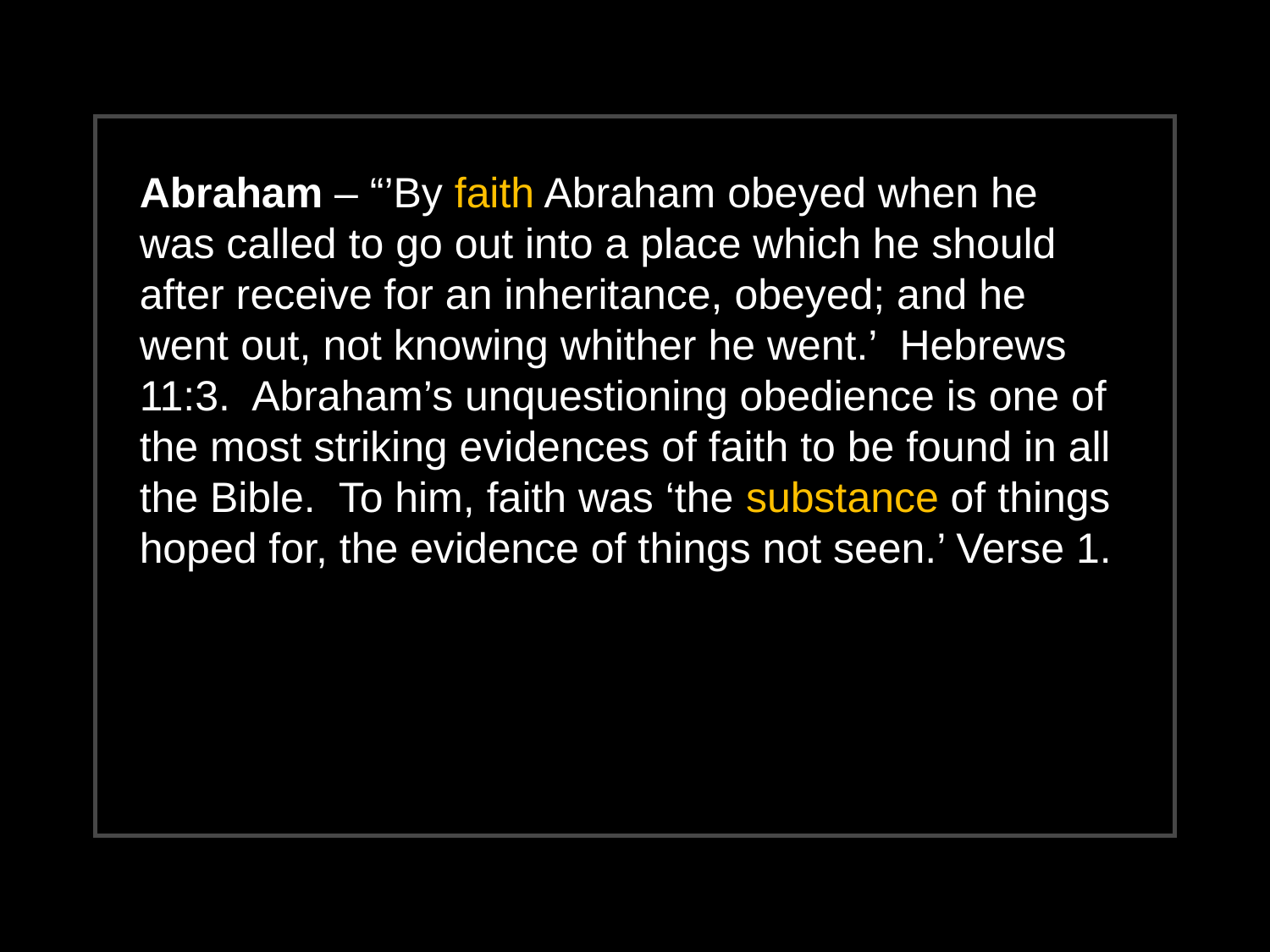

Abraham – “’By faith Abraham obeyed when he was called to go out into a place which he should after receive for an inheritance, obeyed; and he went out, not knowing whither he went.’  Hebrews 11:3.  Abraham’s unquestioning obedience is one of the most striking evidences of faith to be found in all the Bible.  To him, faith was ‘the substance of things hoped for, the evidence of things not seen.’ Verse 1.